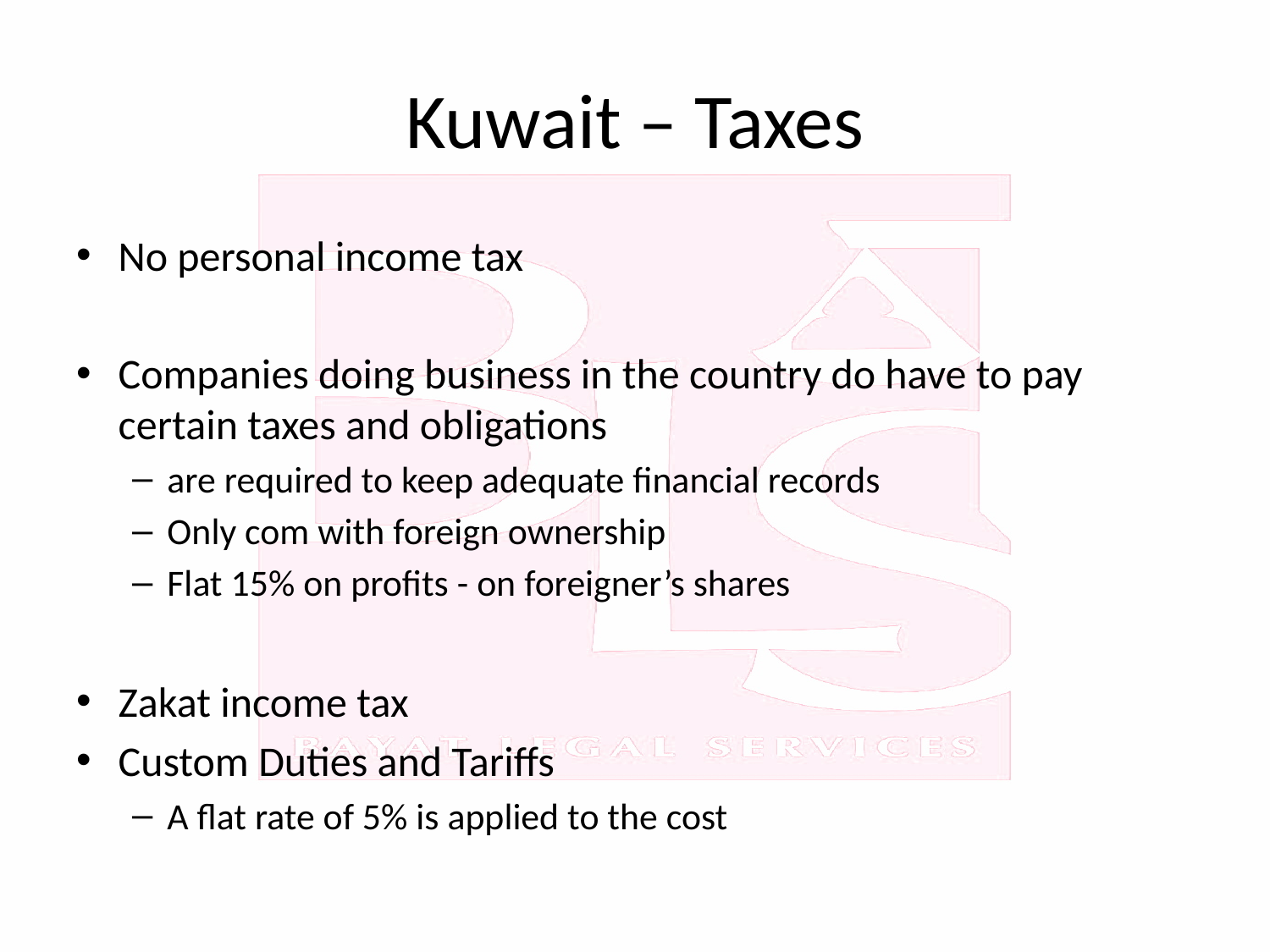

# Kuwait – Taxes
No personal income tax

Companies doing business in the country do have to pay certain taxes and obligations
are required to keep adequate financial records
Only com with foreign ownership
Flat 15% on profits - on foreigner’s shares

Zakat income tax
Custom Duties and Tariffs
A flat rate of 5% is applied to the cost